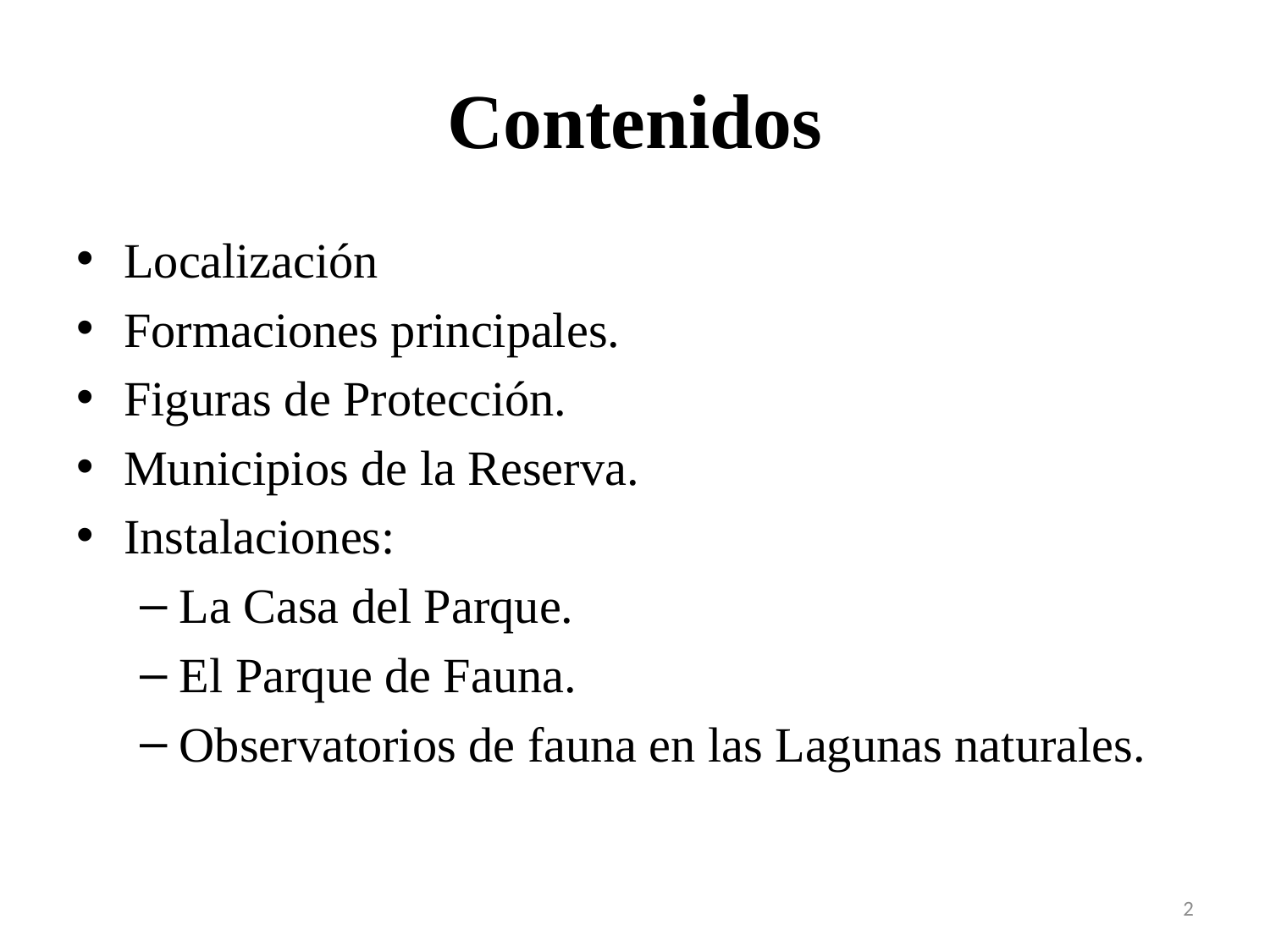

# Contenidos
Localización
Formaciones principales.
Figuras de Protección.
Municipios de la Reserva.
Instalaciones:
La Casa del Parque.
El Parque de Fauna.
Observatorios de fauna en las Lagunas naturales.
2